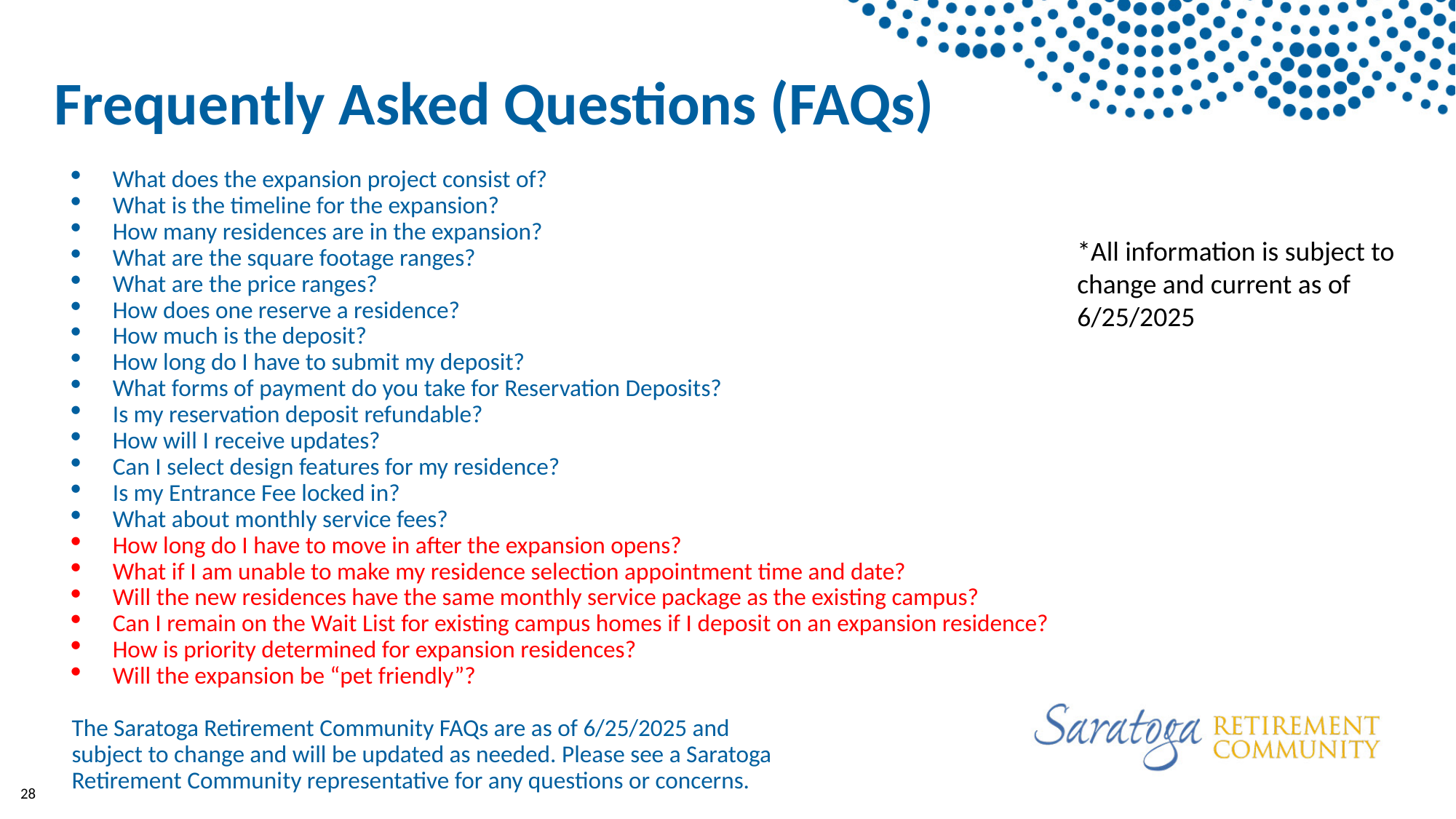

Frequently Asked Questions (FAQs)
What does the expansion project consist of?
What is the timeline for the expansion?
How many residences are in the expansion?
What are the square footage ranges?
What are the price ranges?
How does one reserve a residence?
How much is the deposit?
How long do I have to submit my deposit?
What forms of payment do you take for Reservation Deposits?
Is my reservation deposit refundable?
How will I receive updates?
Can I select design features for my residence?
Is my Entrance Fee locked in?
What about monthly service fees?
How long do I have to move in after the expansion opens?
What if I am unable to make my residence selection appointment time and date?
Will the new residences have the same monthly service package as the existing campus?
Can I remain on the Wait List for existing campus homes if I deposit on an expansion residence?
How is priority determined for expansion residences?
Will the expansion be “pet friendly”?

The Saratoga Retirement Community FAQs are as of 6/25/2025 and
subject to change and will be updated as needed. Please see a Saratoga
Retirement Community representative for any questions or concerns.

*All information is subject to change and current as of 6/25/2025